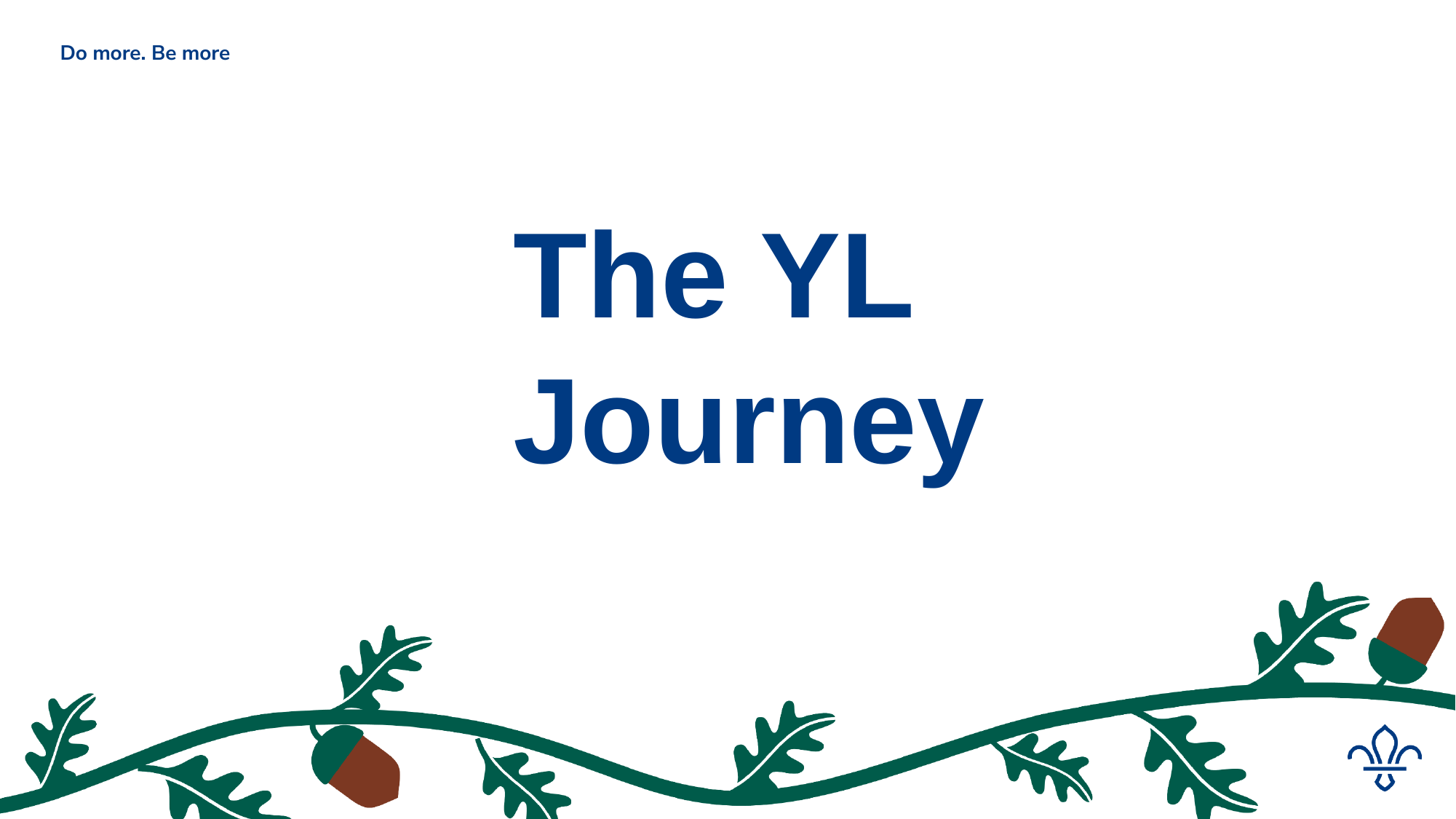

# Do more. Be more
The YL Journey